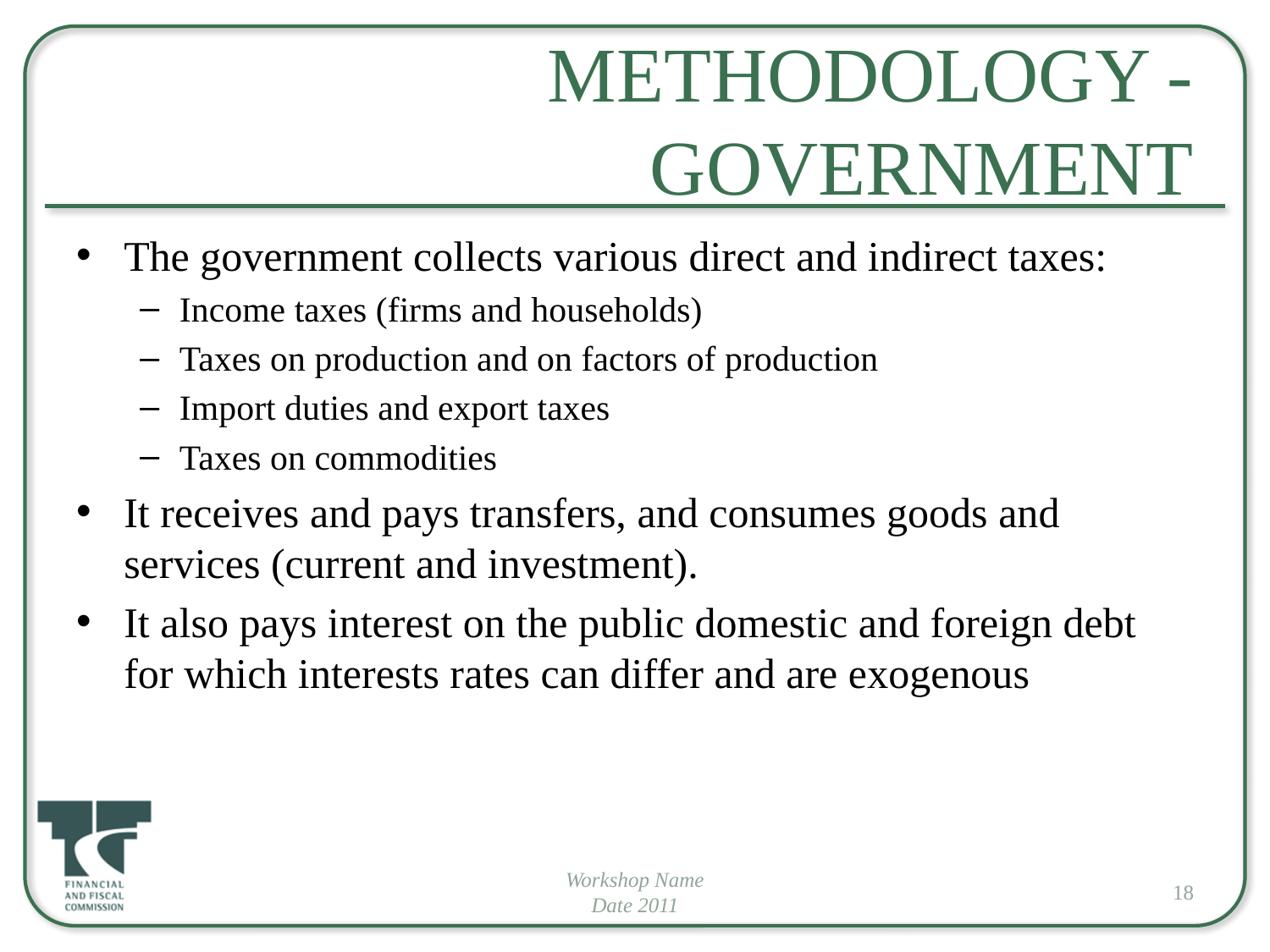

# Methodology - Government
The government collects various direct and indirect taxes:
Income taxes (firms and households)
Taxes on production and on factors of production
Import duties and export taxes
Taxes on commodities
It receives and pays transfers, and consumes goods and services (current and investment).
It also pays interest on the public domestic and foreign debt  for which interests rates can differ and are exogenous
Workshop Name
Date 2011
18